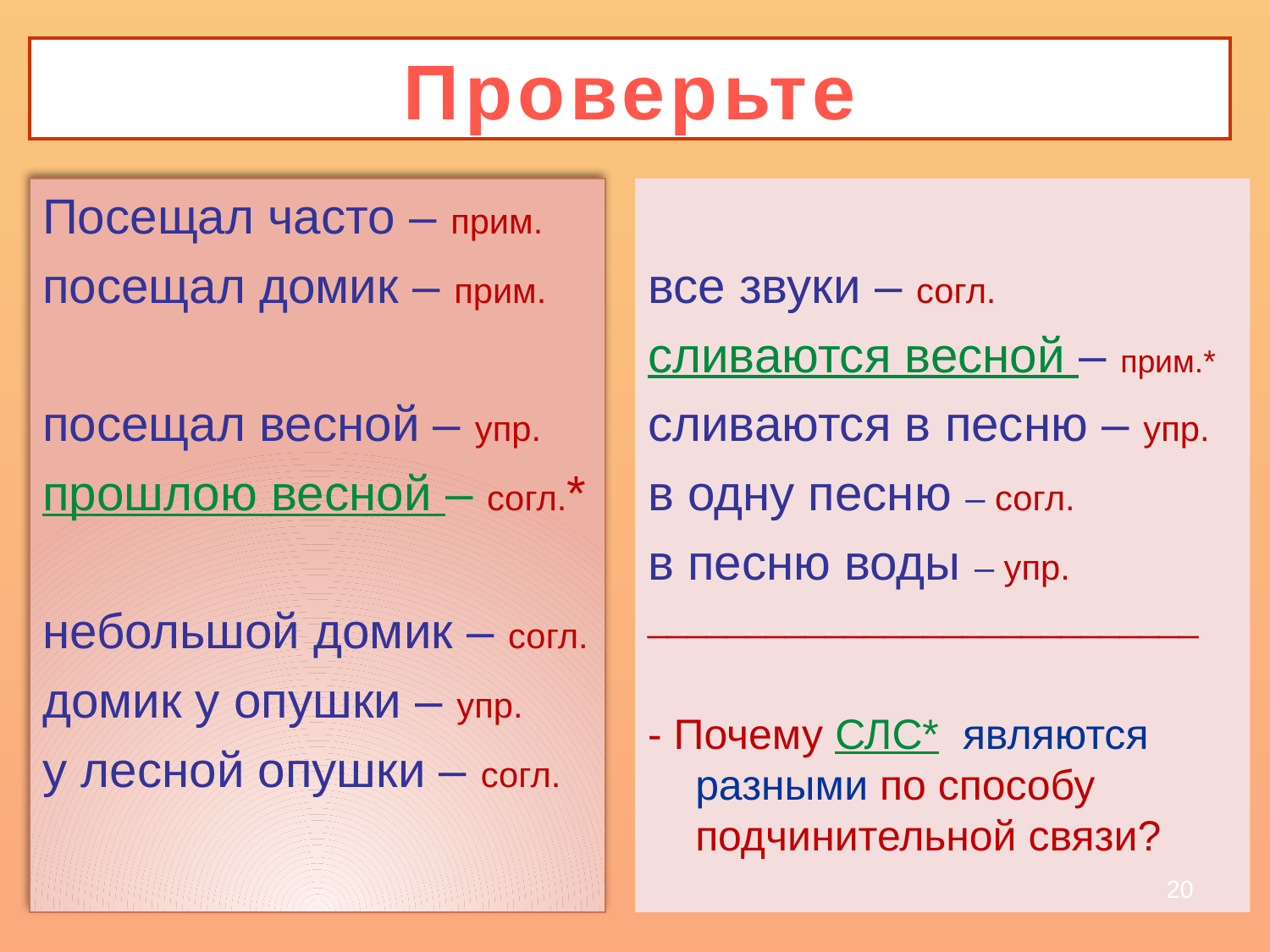

# Проверьте
Посещал часто – прим.
посещал домик – прим.

посещал весной – упр.
прошлою весной – согл.*

небольшой домик – согл.
домик у опушки – упр.
у лесной опушки – согл.

все звуки – согл.
сливаются весной – прим.*
сливаются в песню – упр.
в одну песню – согл.
в песню воды – упр.
____________________________

- Почему СЛС*  являются разными по способу подчинительной связи?
20